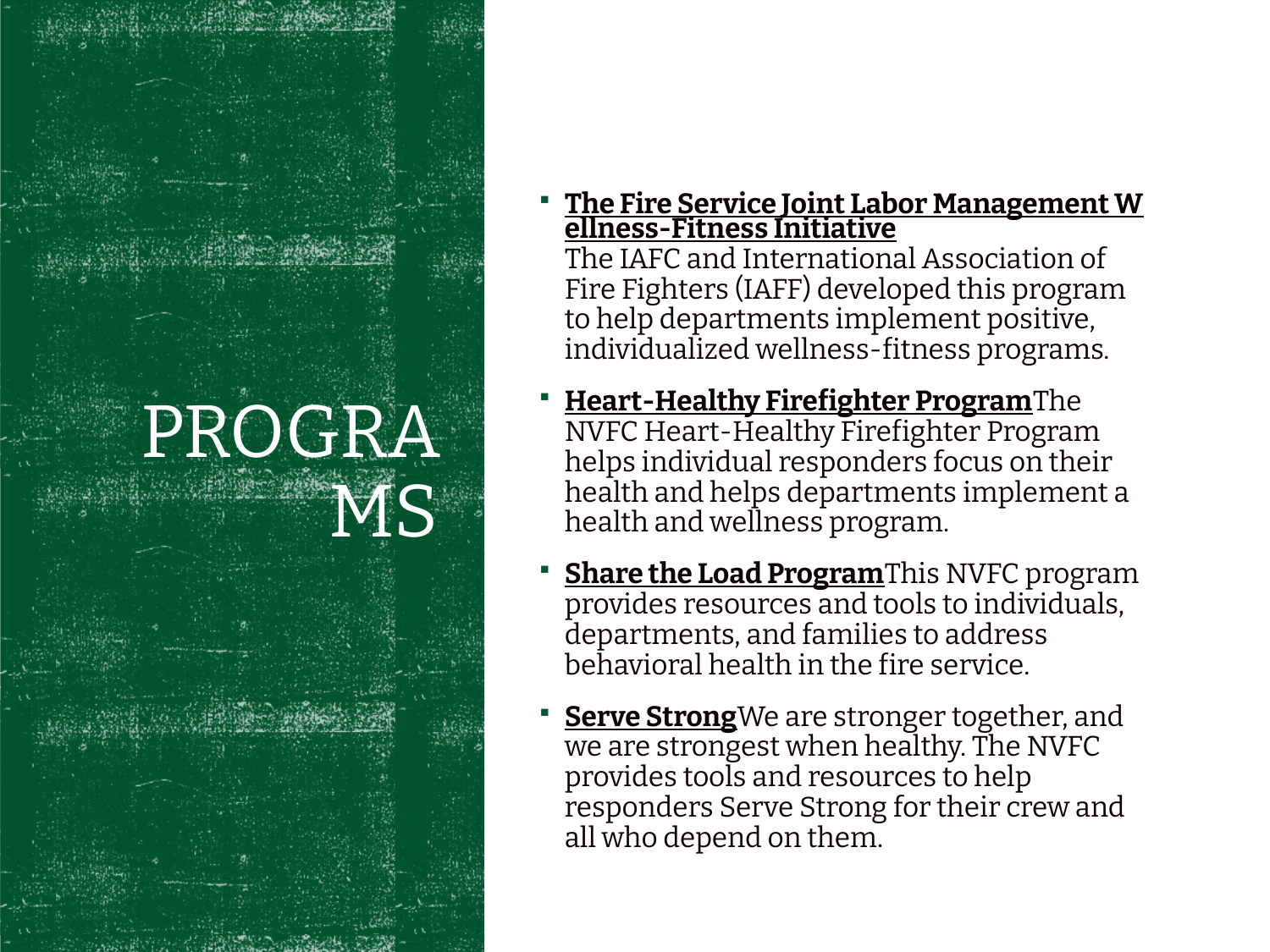

# Programs
The Fire Service Joint Labor Management Wellness-Fitness Initiative
The IAFC and International Association of Fire Fighters (IAFF) developed this program to help departments implement positive, individualized wellness-fitness programs.
Heart-Healthy Firefighter Program
The NVFC Heart-Healthy Firefighter Program helps individual responders focus on their health and helps departments implement a health and wellness program.
Share the Load Program
This NVFC program provides resources and tools to individuals, departments, and families to address behavioral health in the fire service.
Serve Strong
We are stronger together, and we are strongest when healthy. The NVFC provides tools and resources to help responders Serve Strong for their crew and all who depend on them.